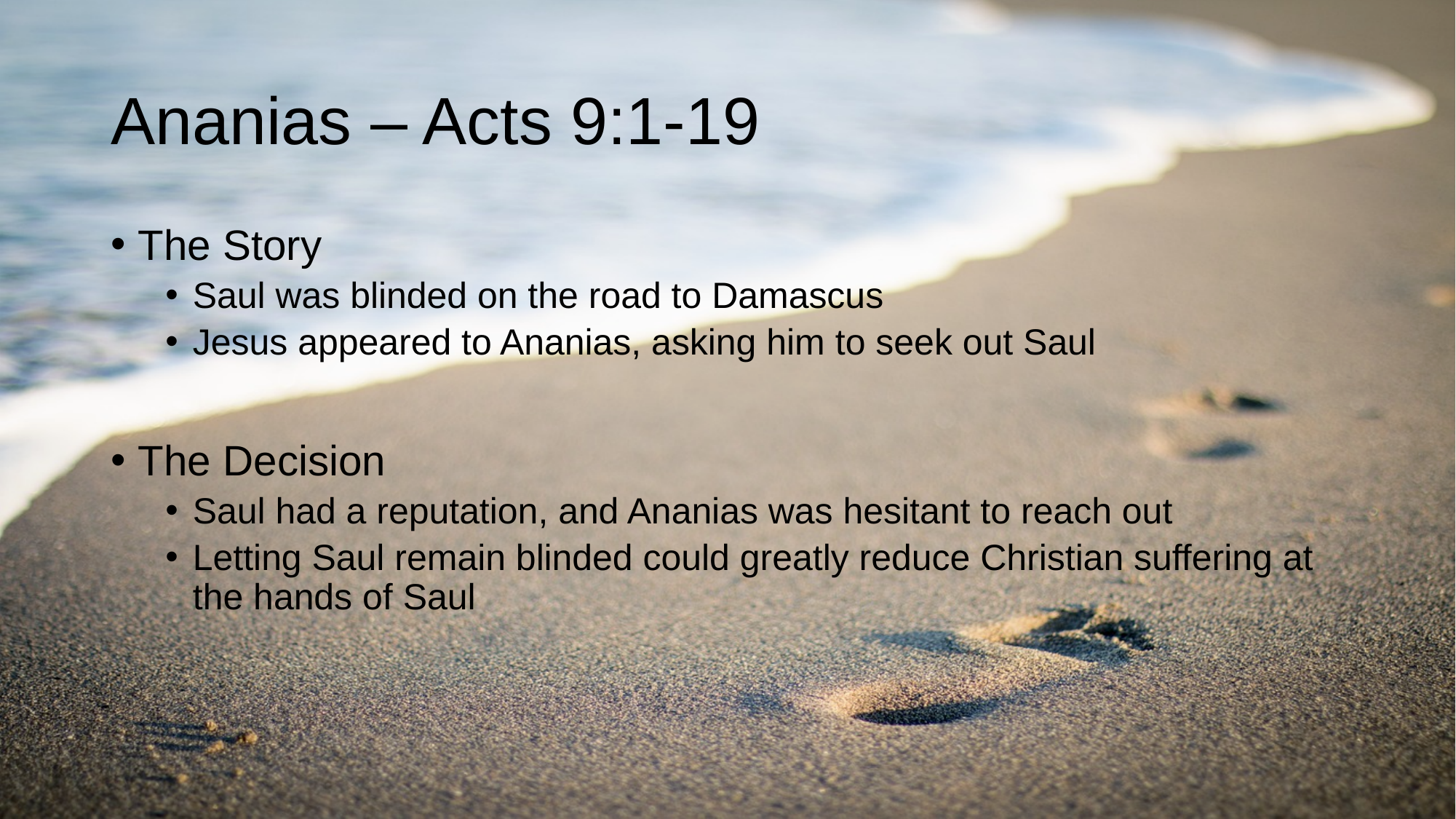

# Ananias – Acts 9:1-19
The Story
Saul was blinded on the road to Damascus
Jesus appeared to Ananias, asking him to seek out Saul

The Decision
Saul had a reputation, and Ananias was hesitant to reach out
Letting Saul remain blinded could greatly reduce Christian suffering at the hands of Saul